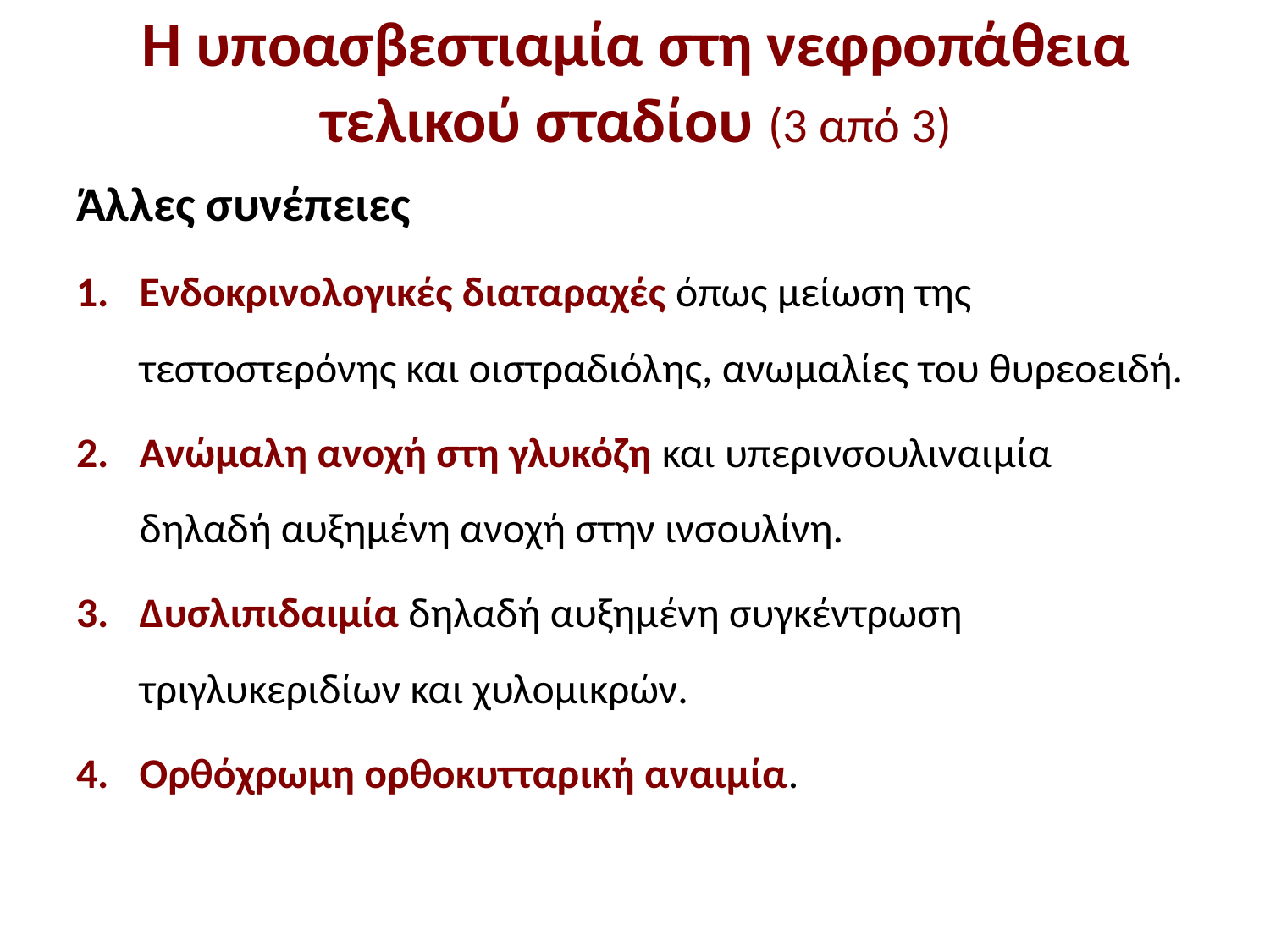

# Η υποασβεστιαμία στη νεφροπάθεια τελικού σταδίου (3 από 3)
Άλλες συνέπειες
Ενδοκρινολογικές διαταραχές όπως μείωση της τεστοστερόνης και οιστραδιόλης, ανωμαλίες του θυρεοειδή.
Ανώμαλη ανοχή στη γλυκόζη και υπερινσουλιναιμία δηλαδή αυξημένη ανοχή στην ινσουλίνη.
Δυσλιπιδαιμία δηλαδή αυξημένη συγκέντρωση τριγλυκεριδίων και χυλομικρών.
Ορθόχρωμη ορθοκυτταρική αναιμία.